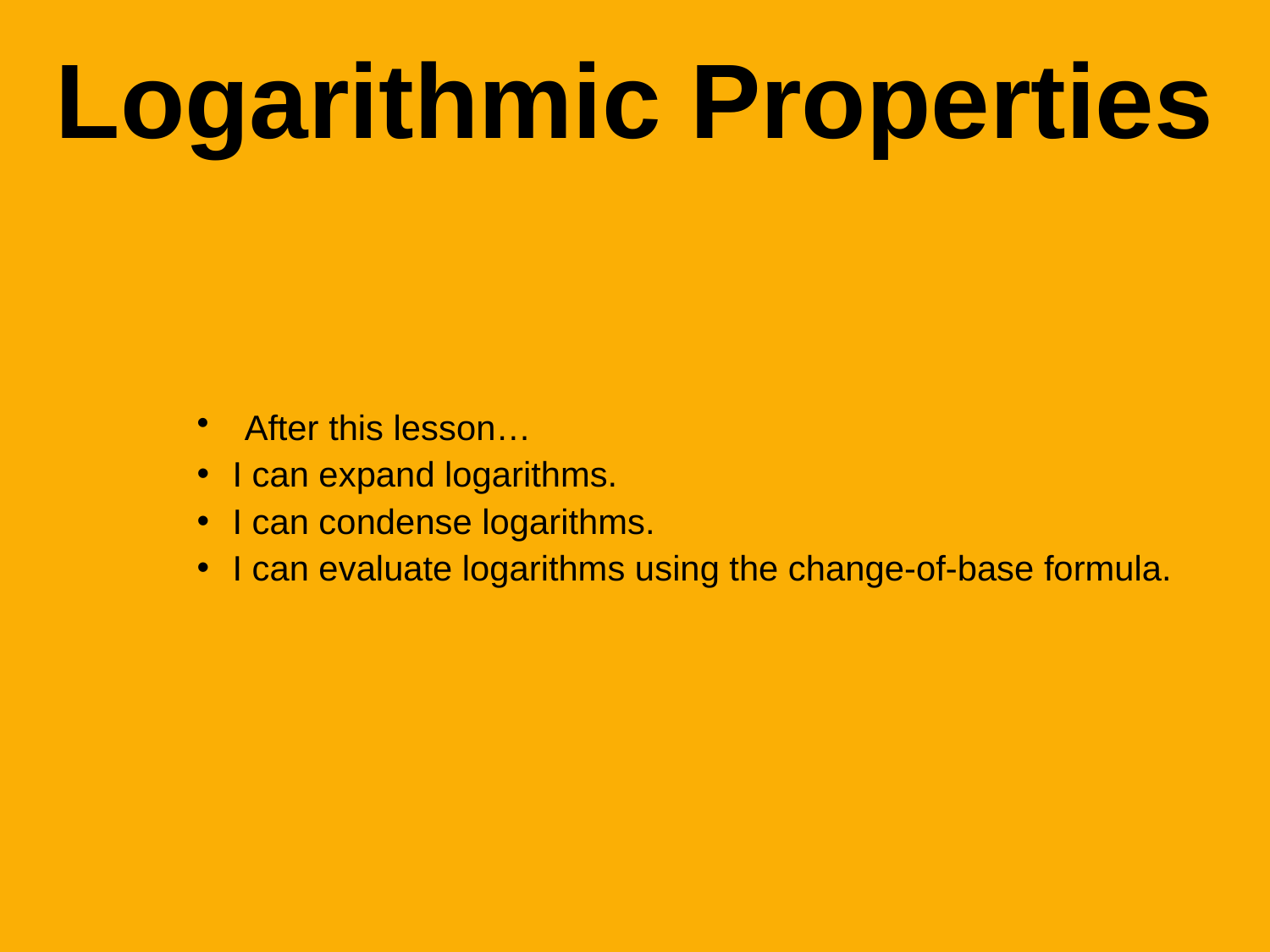

Logarithmic Properties
After this lesson…
I can expand logarithms.
I can condense logarithms.
I can evaluate logarithms using the change-of-base formula.